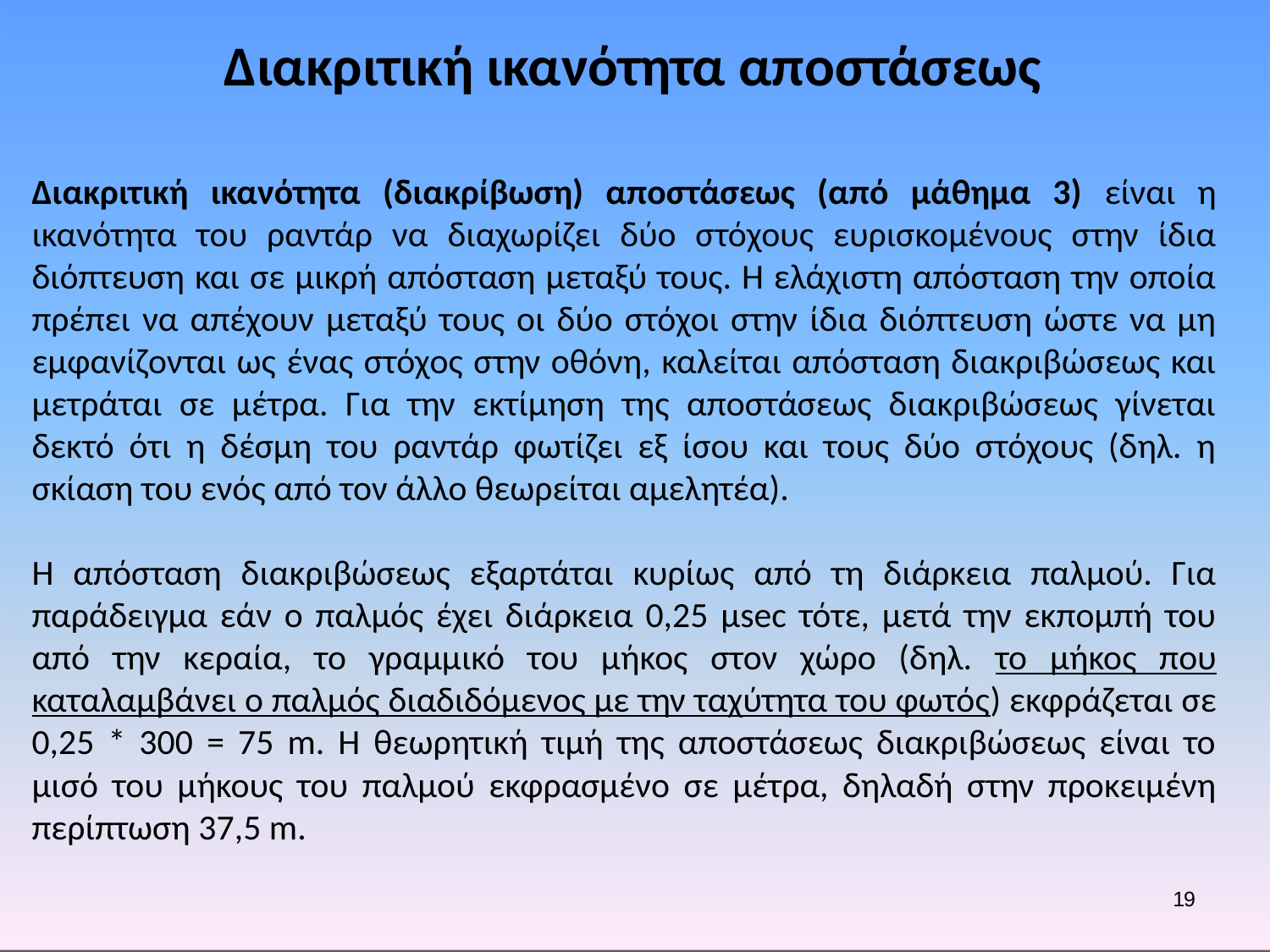

# Διακριτική ικανότητα αποστάσεως
Διακριτική ικανότητα (διακρίβωση) αποστάσεως (από μάθημα 3) είναι η ικανότητα του ραντάρ να διαχωρίζει δύο στόχους ευρισκομένους στην ίδια διόπτευση και σε μικρή απόσταση μεταξύ τους. Η ελάχιστη απόσταση την οποία πρέπει να απέχουν μεταξύ τους οι δύο στόχοι στην ίδια διόπτευση ώστε να μη εμφανίζονται ως ένας στόχος στην οθόνη, καλείται απόσταση διακριβώσεως και μετράται σε μέτρα. Για την εκτίμηση της αποστάσεως διακριβώσεως γίνεται δεκτό ότι η δέσμη του ραντάρ φωτίζει εξ ίσου και τους δύο στόχους (δηλ. η σκίαση του ενός από τον άλλο θεωρείται αμελητέα).

Η απόσταση διακριβώσεως εξαρτάται κυρίως από τη διάρκεια παλμού. Για παράδειγμα εάν ο παλμός έχει διάρκεια 0,25 μsec τότε, μετά την εκπομπή του από την κεραία, το γραμμικό του μήκος στον χώρο (δηλ. το μήκος που καταλαμβάνει ο παλμός διαδιδόμενος με την ταχύτητα του φωτός) εκφράζεται σε 0,25 * 300 = 75 m. Η θεωρητική τιμή της αποστάσεως διακριβώσεως είναι το μισό του μήκους του παλμού εκφρασμένο σε μέτρα, δηλαδή στην προκειμένη περίπτωση 37,5 m.
19